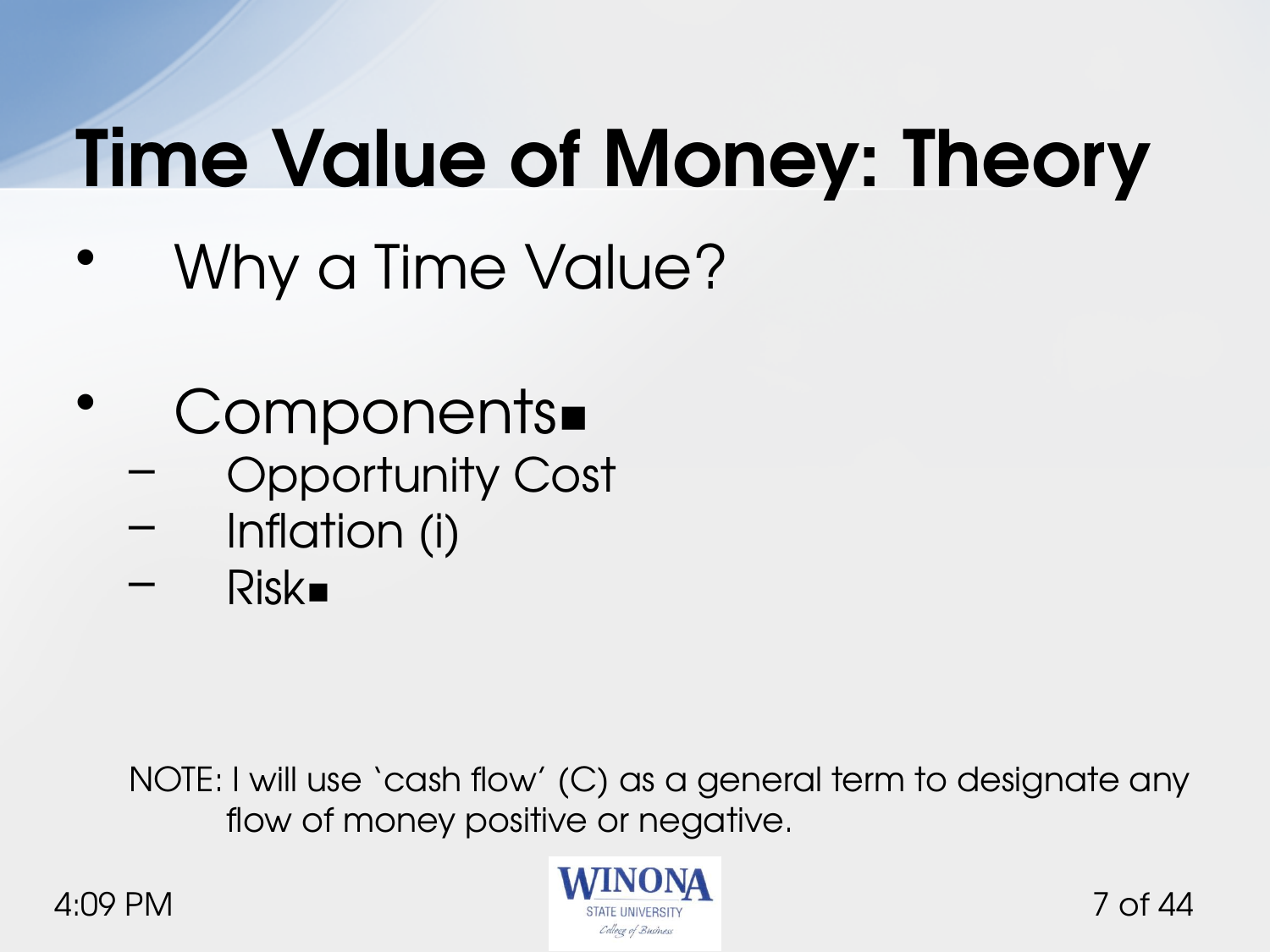

# Time Value of Money: Theory
Why a Time Value?

Components▪
Opportunity Cost
Inflation (i)
Risk▪

NOTE: I will use ‘cash flow’ (C) as a general term to designate any flow of money positive or negative.